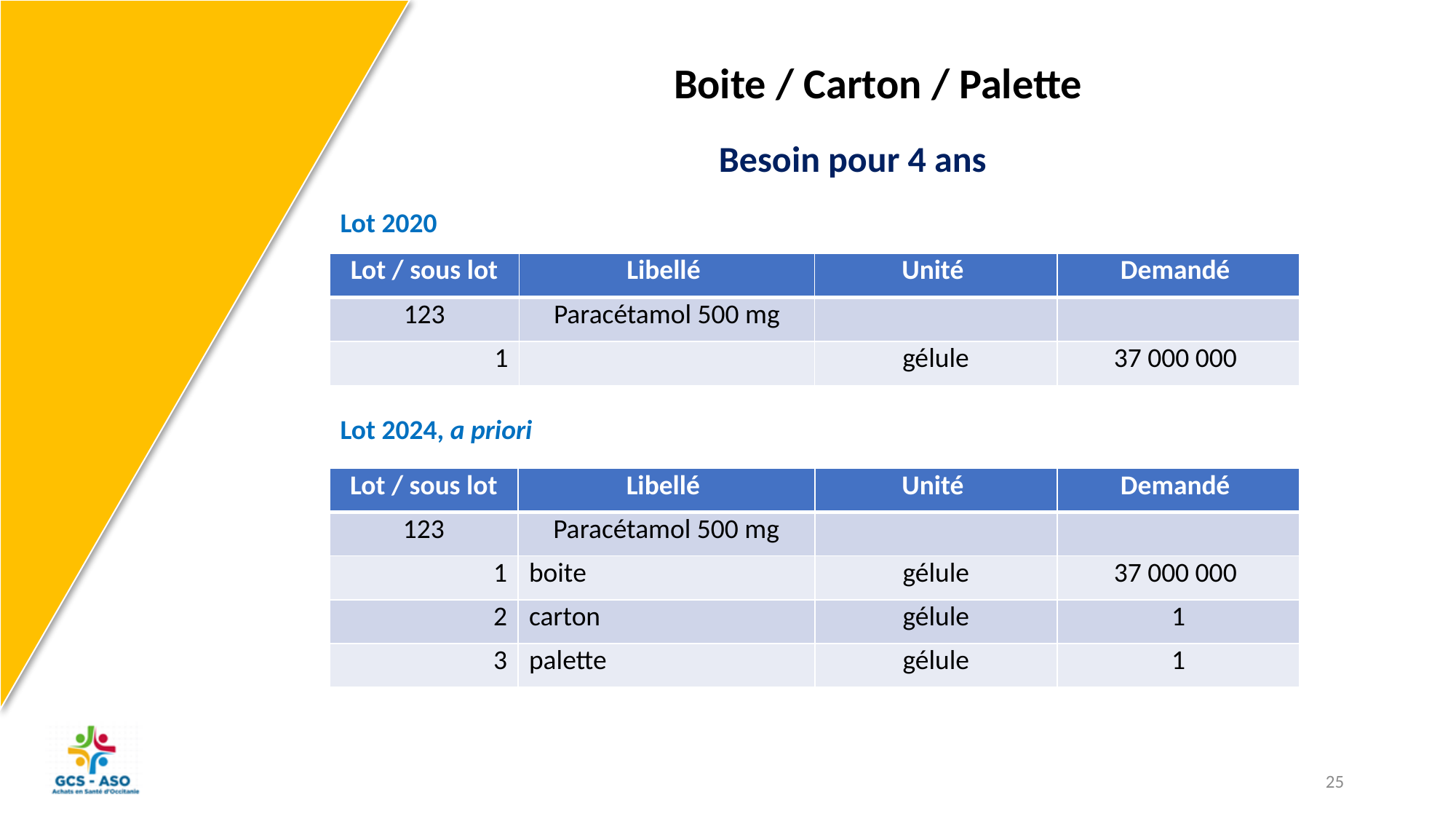

Boite / Carton / Palette
Besoin pour 4 ans
Lot 2020
| Lot / sous lot | Libellé | Unité | Demandé |
| --- | --- | --- | --- |
| 123 | Paracétamol 500 mg |  |  |
| 1 |  | gélule | 37 000 000 |
Lot 2024, a priori
| Lot / sous lot | Libellé | Unité | Demandé |
| --- | --- | --- | --- |
| 123 | Paracétamol 500 mg |  |  |
| 1 | boite | gélule | 37 000 000 |
| 2 | carton | gélule | 1 |
| 3 | palette | gélule | 1 |
25